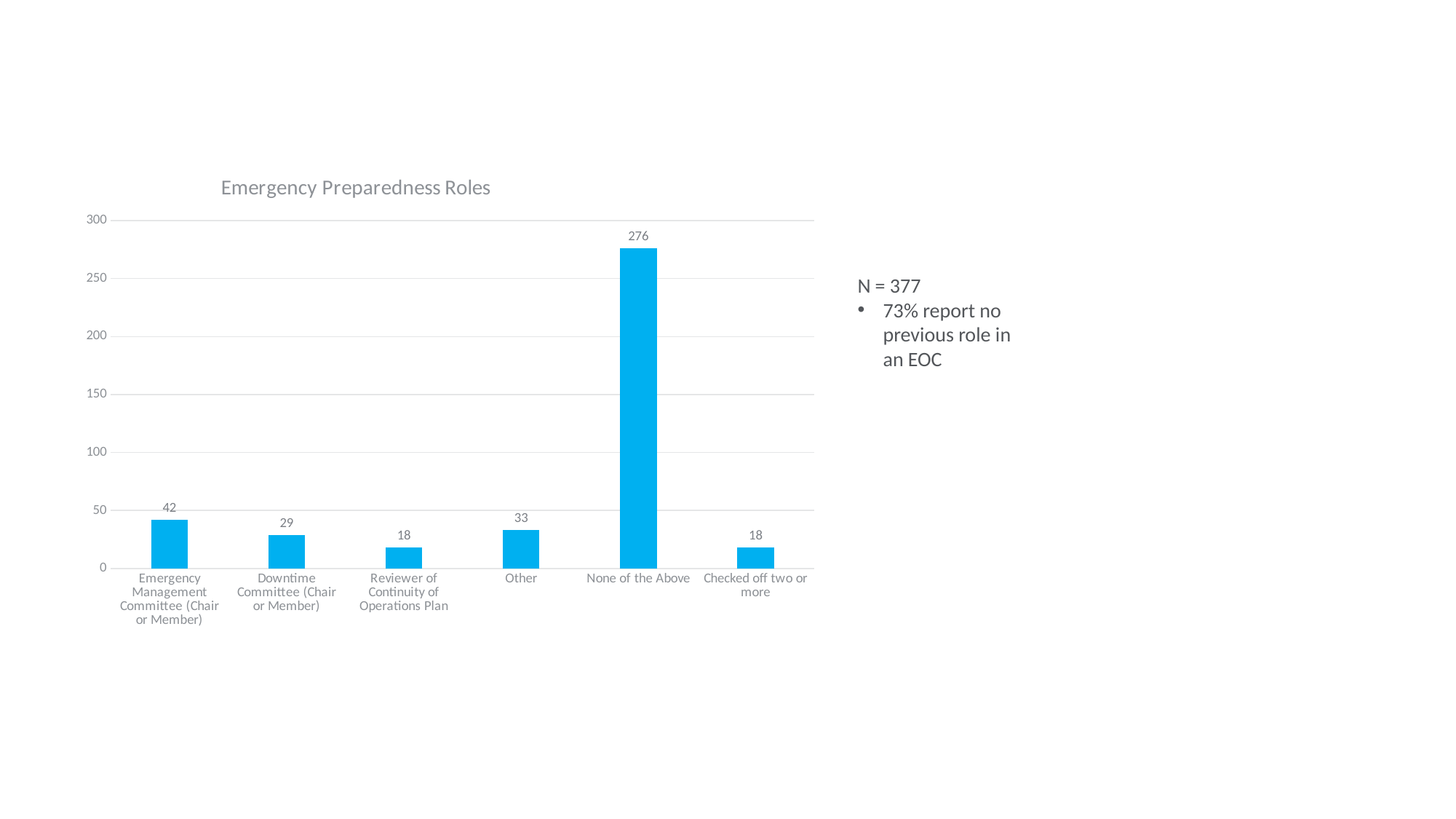

### Chart: Emergency Preparedness Roles

| Category |  |
|---|---|
| Emergency Management Committee (Chair or Member) | 42.0 |
| Downtime Committee (Chair or Member) | 29.0 |
| Reviewer of Continuity of Operations Plan | 18.0 |
| Other | 33.0 |
| None of the Above | 276.0 |
| Checked off two or more | 18.0 |
N = 377
73% report no previous role in an EOC